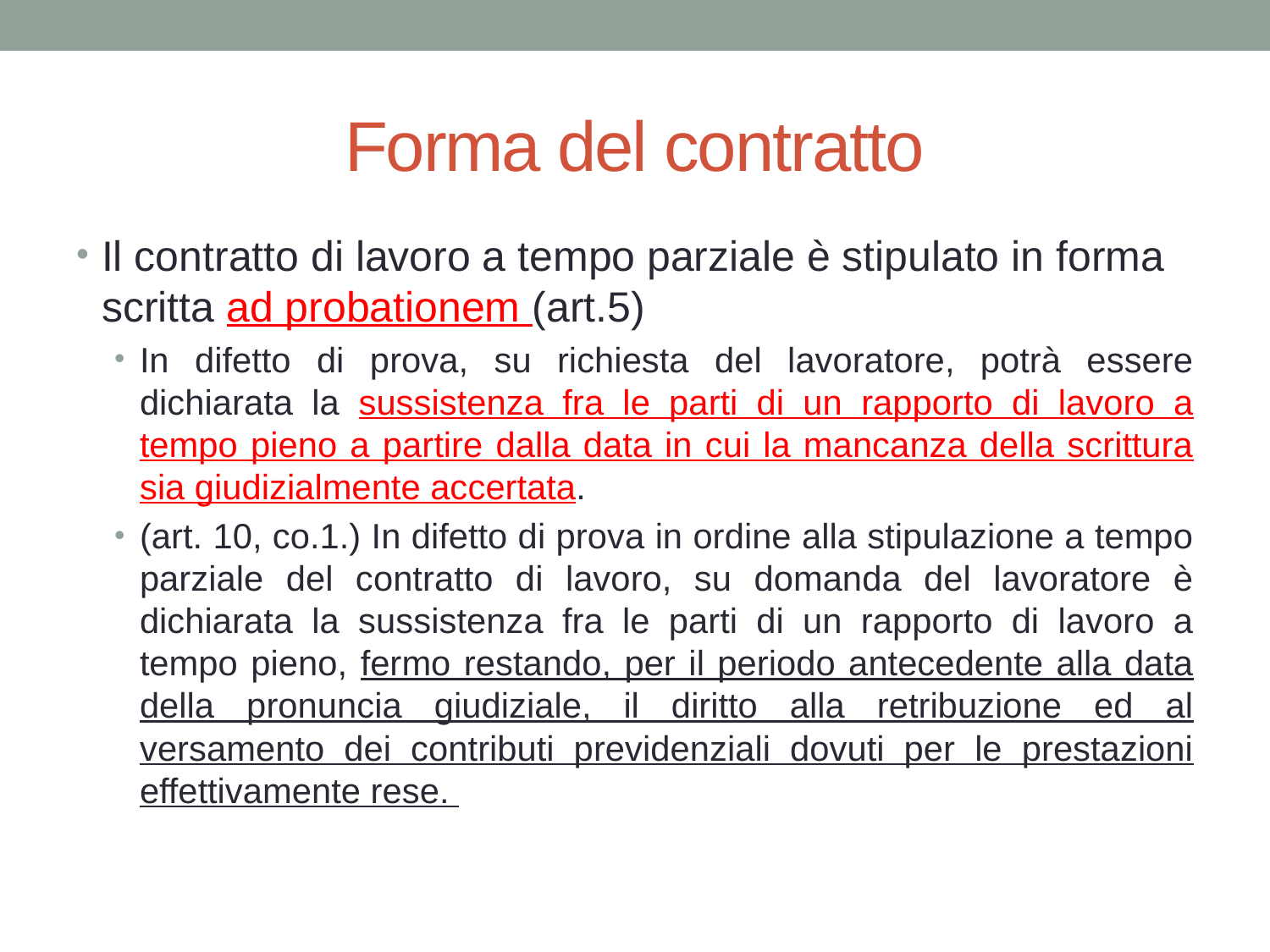

# Forma del contratto
Il contratto di lavoro a tempo parziale è stipulato in forma scritta ad probationem (art.5)
In difetto di prova, su richiesta del lavoratore, potrà essere dichiarata la sussistenza fra le parti di un rapporto di lavoro a tempo pieno a partire dalla data in cui la mancanza della scrittura sia giudizialmente accertata.
(art. 10, co.1.) In difetto di prova in ordine alla stipulazione a tempo parziale del contratto di lavoro, su domanda del lavoratore è dichiarata la sussistenza fra le parti di un rapporto di lavoro a tempo pieno, fermo restando, per il periodo antecedente alla data della pronuncia giudiziale, il diritto alla retribuzione ed al versamento dei contributi previdenziali dovuti per le prestazioni effettivamente rese.